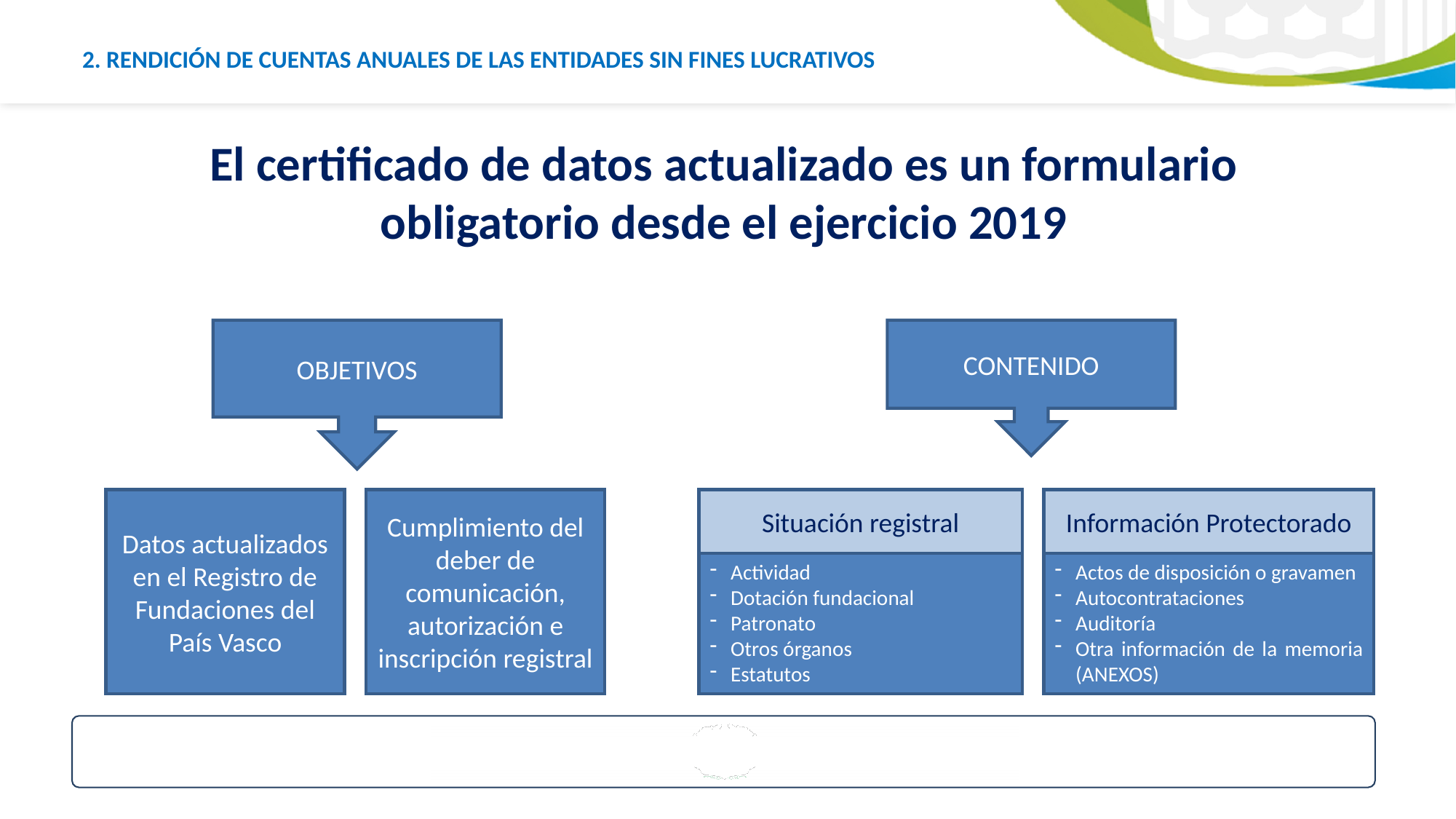

2. RENDICIÓN DE CUENTAS ANUALES DE LAS ENTIDADES SIN FINES LUCRATIVOS
El certificado de datos actualizado es un formulario obligatorio desde el ejercicio 2019

OBJETIVOS

CONTENIDO

Datos actualizados en el Registro de Fundaciones del País Vasco
Cumplimiento del deber de comunicación, autorización e inscripción registral
Situación registral
Situación registral
Información Protectorado
Actividad
Dotación fundacional
Patronato
Otros órganos
Estatutos
Actos de disposición o gravamen
Autocontrataciones
Auditoría
Otra información de la memoria (ANEXOS)